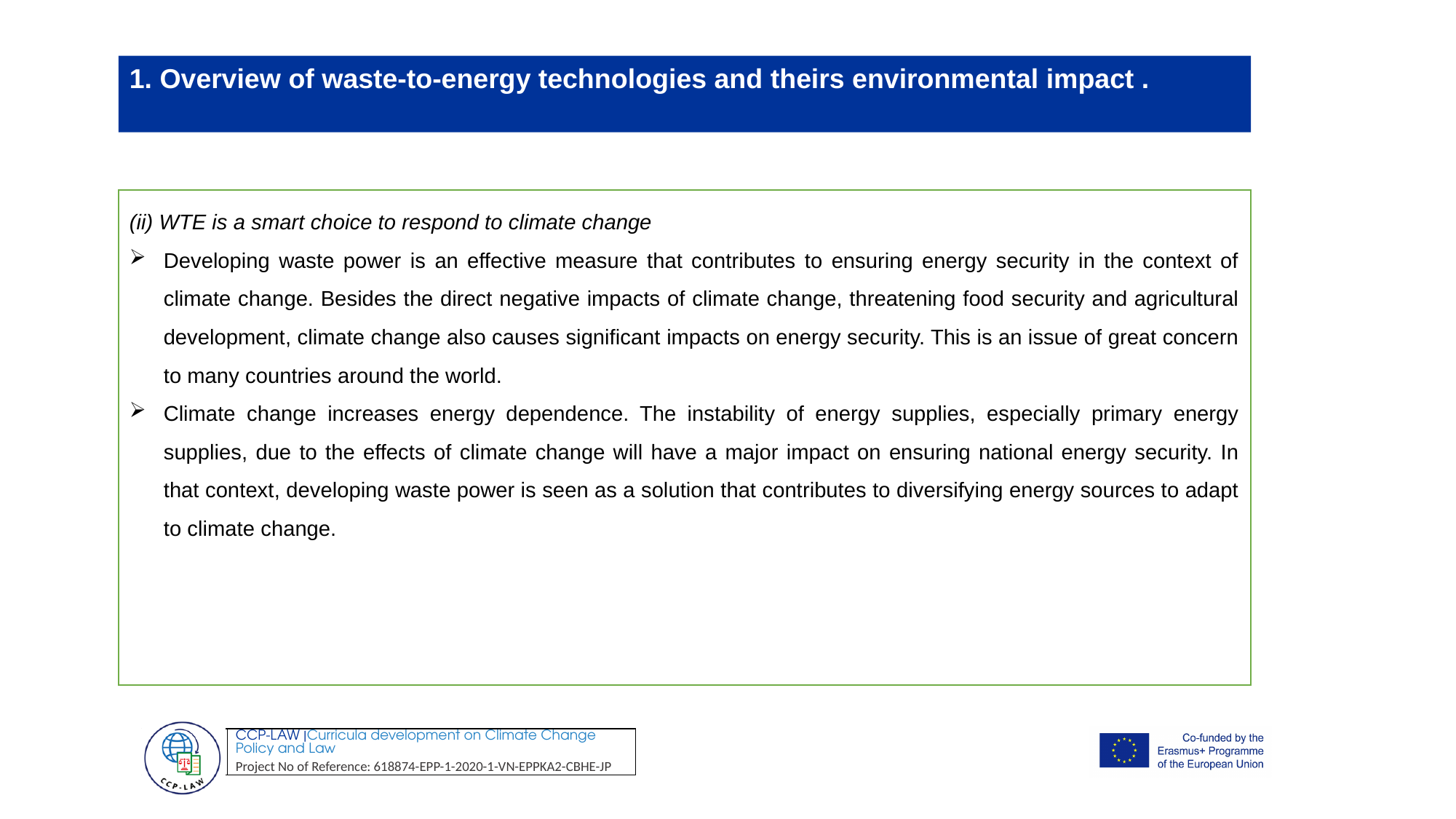

1. Overview of waste-to-energy technologies and theirs environmental impact .

(ii) WTE is a smart choice to respond to climate change
Developing waste power is an effective measure that contributes to ensuring energy security in the context of climate change. Besides the direct negative impacts of climate change, threatening food security and agricultural development, climate change also causes significant impacts on energy security. This is an issue of great concern to many countries around the world.
Climate change increases energy dependence. The instability of energy supplies, especially primary energy supplies, due to the effects of climate change will have a major impact on ensuring national energy security. In that context, developing waste power is seen as a solution that contributes to diversifying energy sources to adapt to climate change.